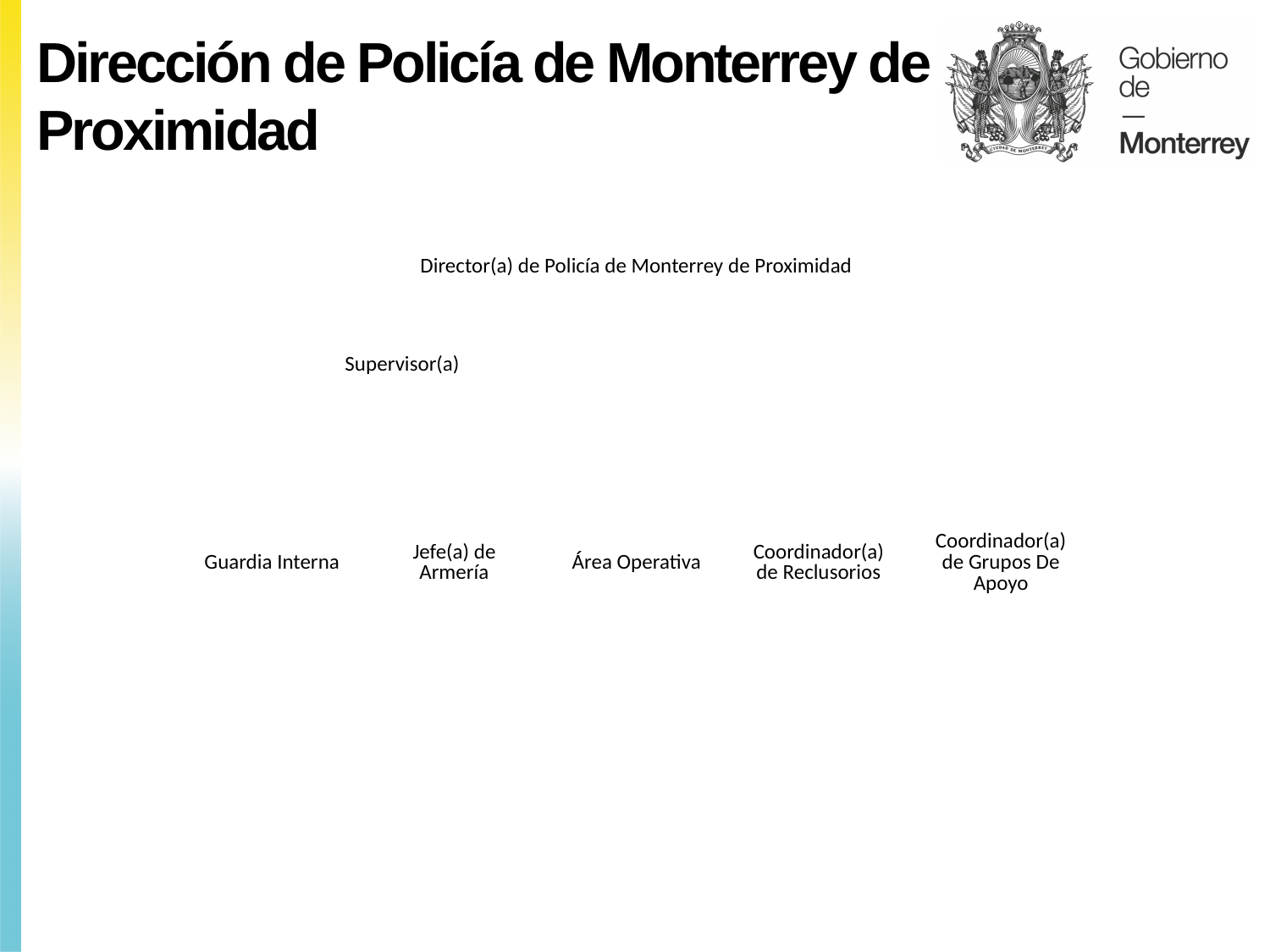

Dirección de Policía de Monterrey de Proximidad
Director(a) de Policía de Monterrey de Proximidad
Supervisor(a)
Guardia Interna
Jefe(a) de Armería
Área Operativa
Coordinador(a) de Reclusorios
Coordinador(a) de Grupos De Apoyo